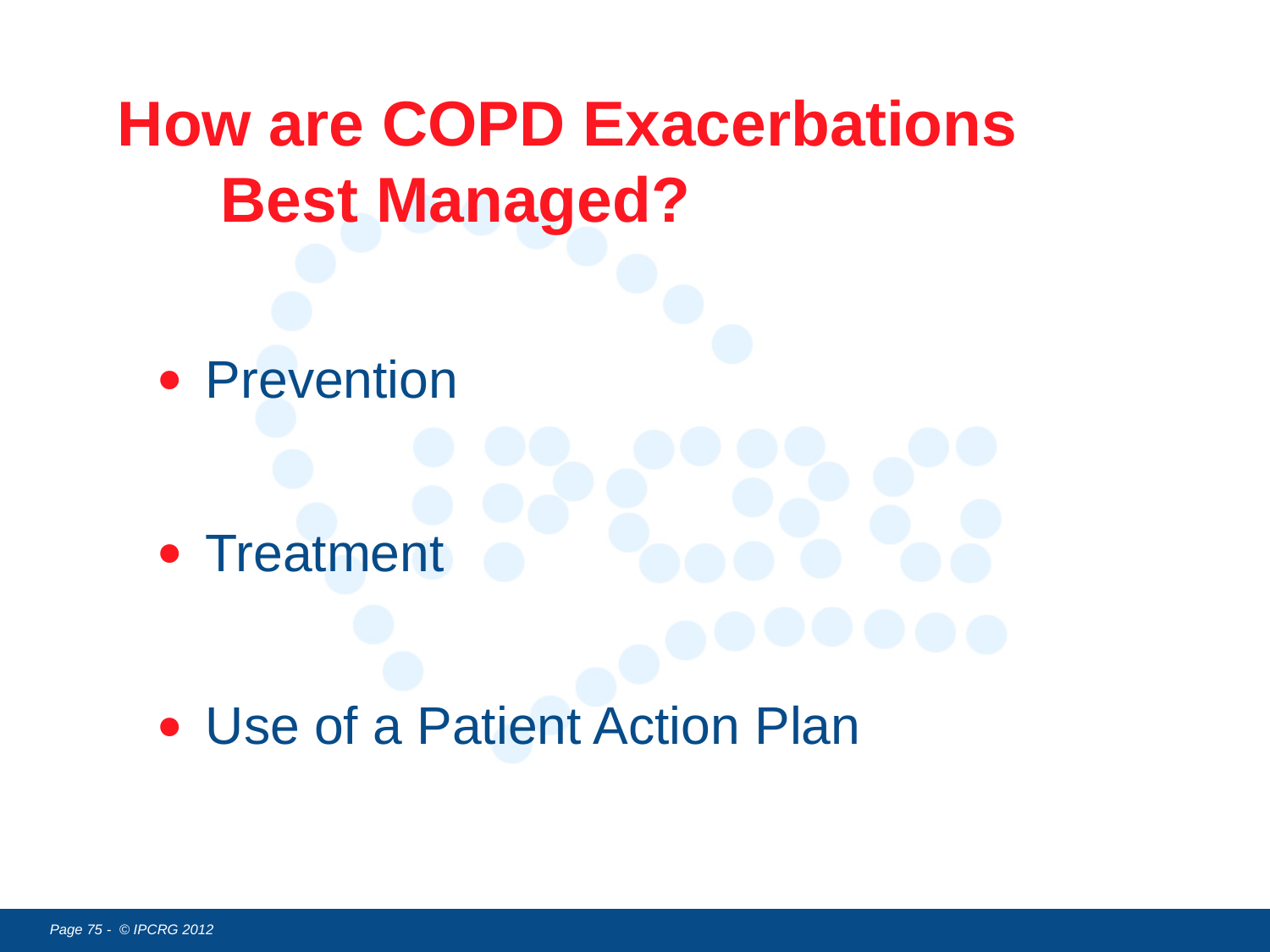

# How are COPD Exacerbations Best Managed?
Prevention

Treatment

Use of a Patient Action Plan